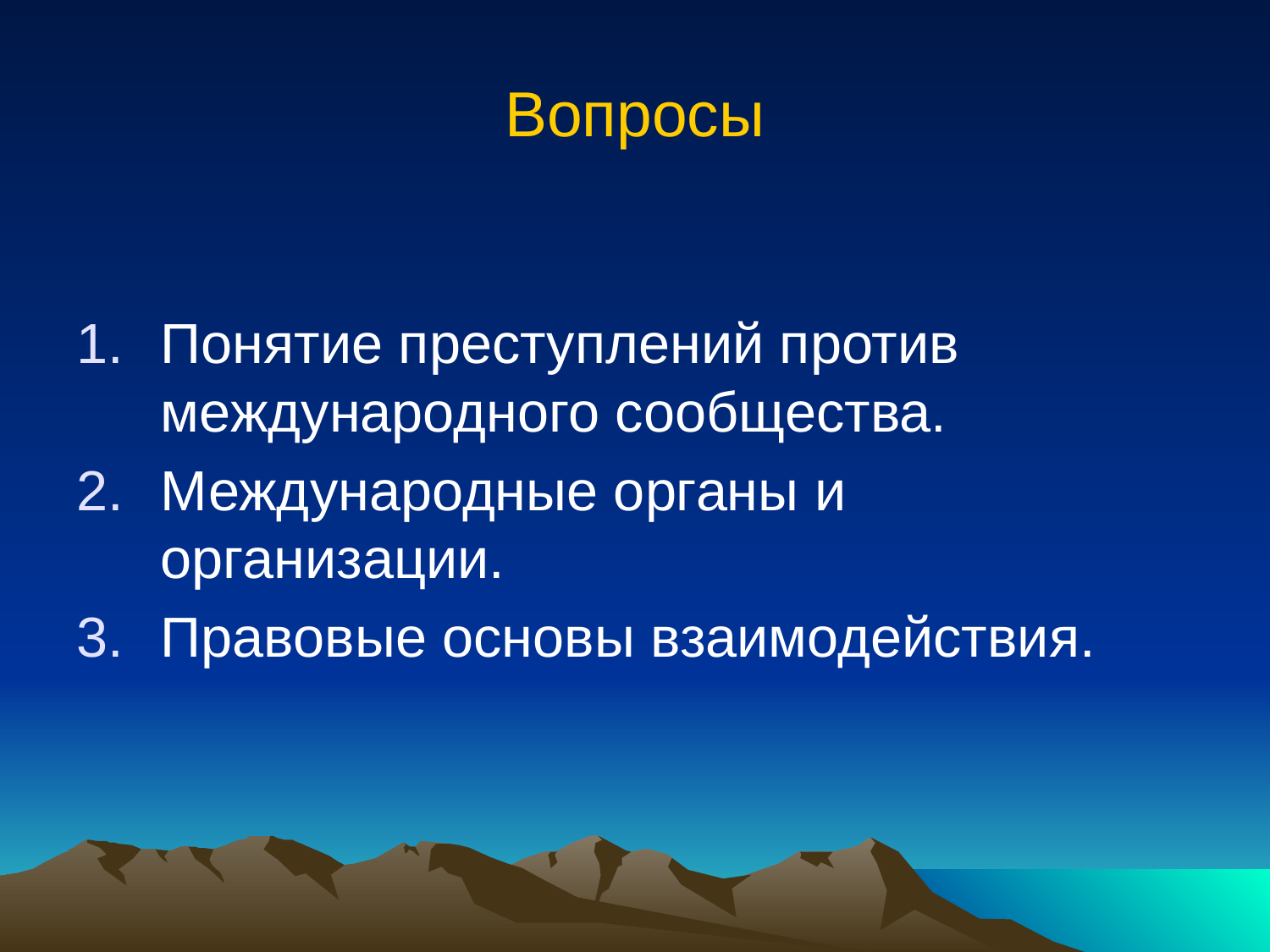

# Вопросы

Понятие преступлений против международного сообщества.
Международные органы и организации.
Правовые основы взаимодействия.